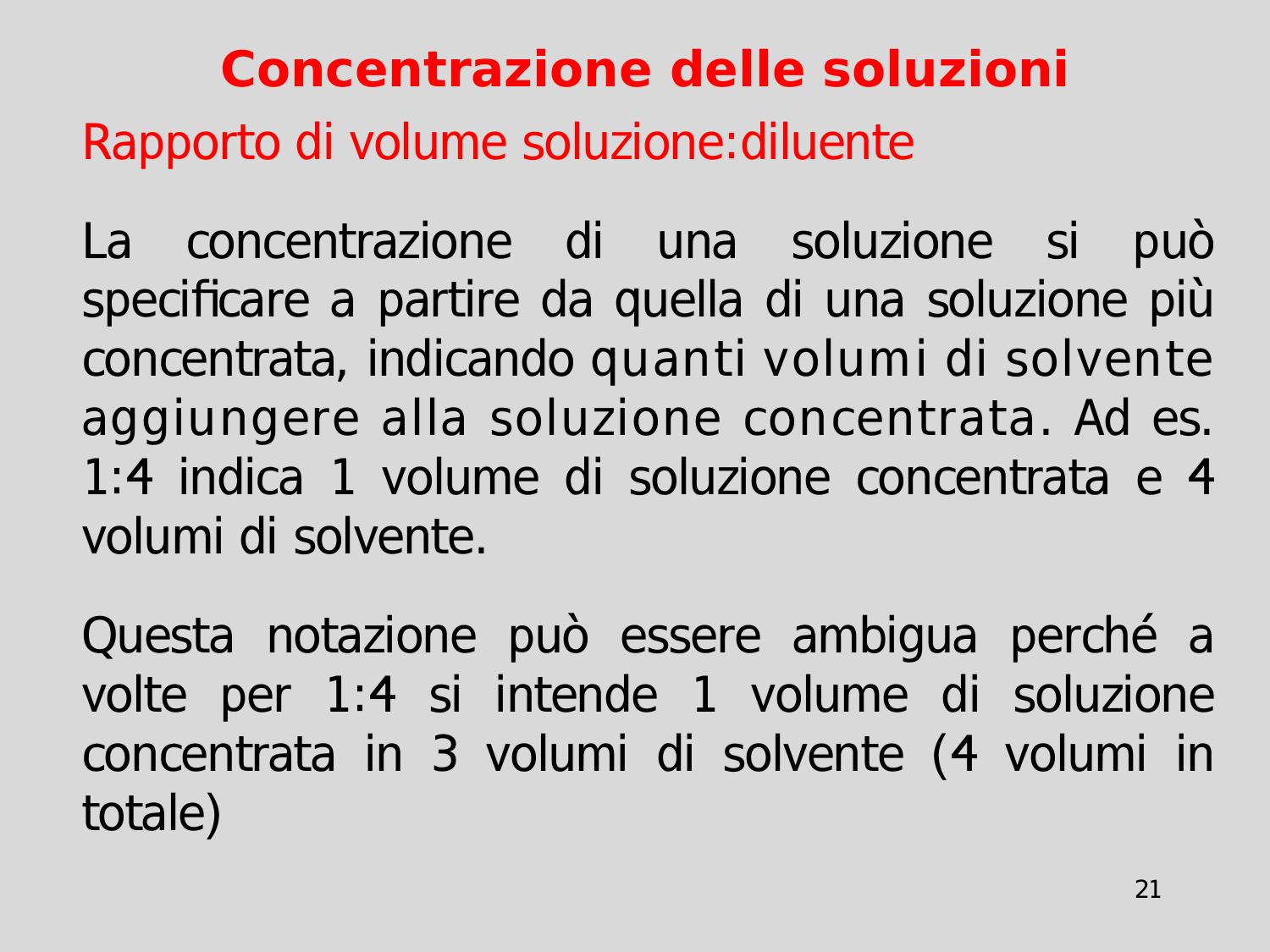

# Concentrazione delle soluzioni
Rapporto di volume soluzione:diluente

La concentrazione di una soluzione si può specificare a partire da quella di una soluzione più concentrata, indicando quanti volumi di solvente aggiungere alla soluzione concentrata. Ad es. 1:4 indica 1 volume di soluzione concentrata e 4 volumi di solvente.

Questa notazione può essere ambigua perché a volte per 1:4 si intende 1 volume di soluzione concentrata in 3 volumi di solvente (4 volumi in totale)

21